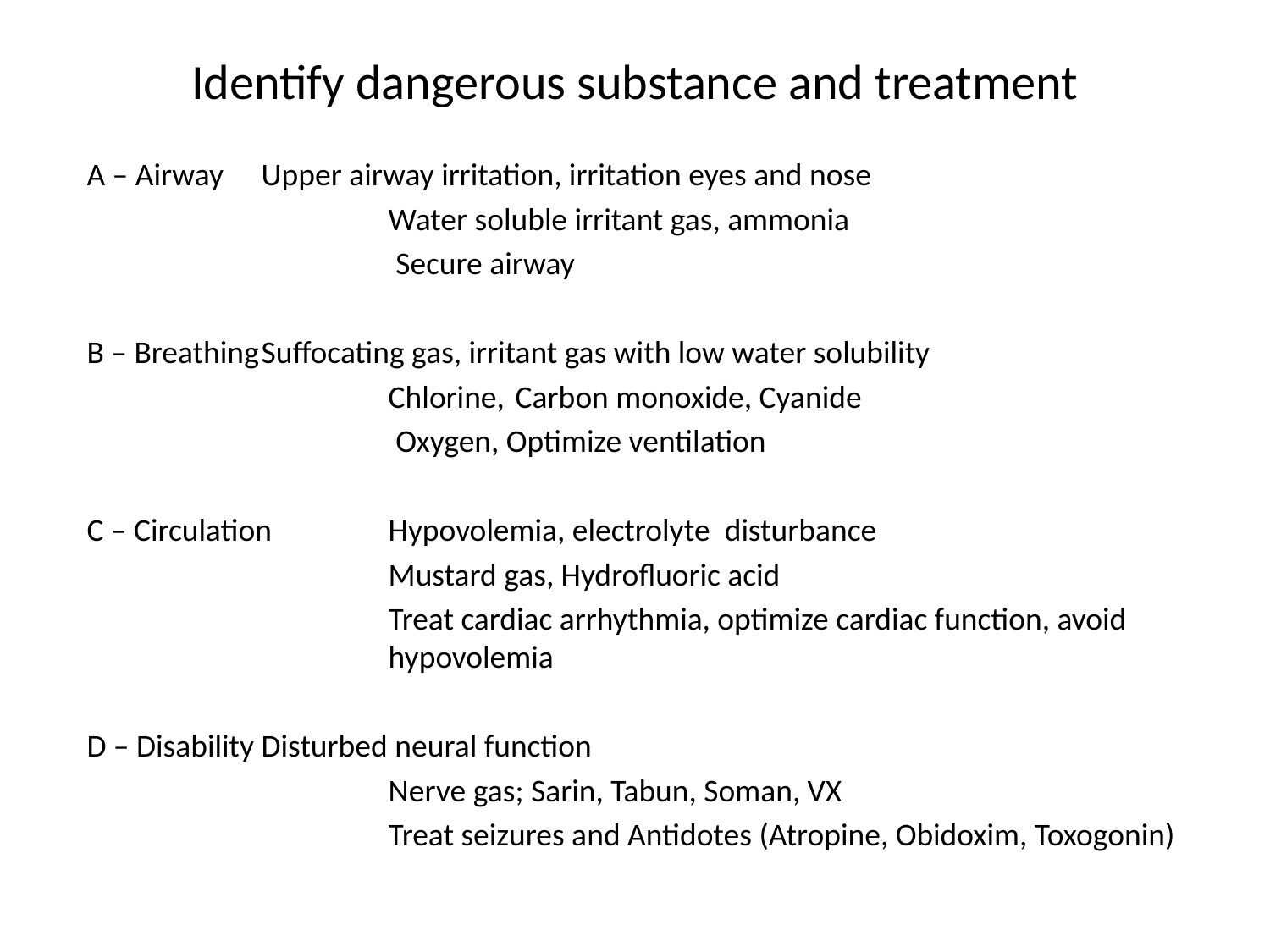

# Identify dangerous substance and treatment
A – Airway	Upper airway irritation, irritation eyes and nose
			Water soluble irritant gas, ammonia
			 Secure airway

B – Breathing	Suffocating gas, irritant gas with low water solubility
			Chlorine, 	Carbon monoxide, Cyanide
			 Oxygen, Optimize ventilation

C – Circulation	Hypovolemia, electrolyte  disturbance
			Mustard gas, Hydrofluoric acid
			Treat cardiac arrhythmia, optimize cardiac function, avoid 			hypovolemia

D – Disability	Disturbed neural function
			Nerve gas; Sarin, Tabun, Soman, VX
			Treat seizures and Antidotes (Atropine, Obidoxim, Toxogonin)